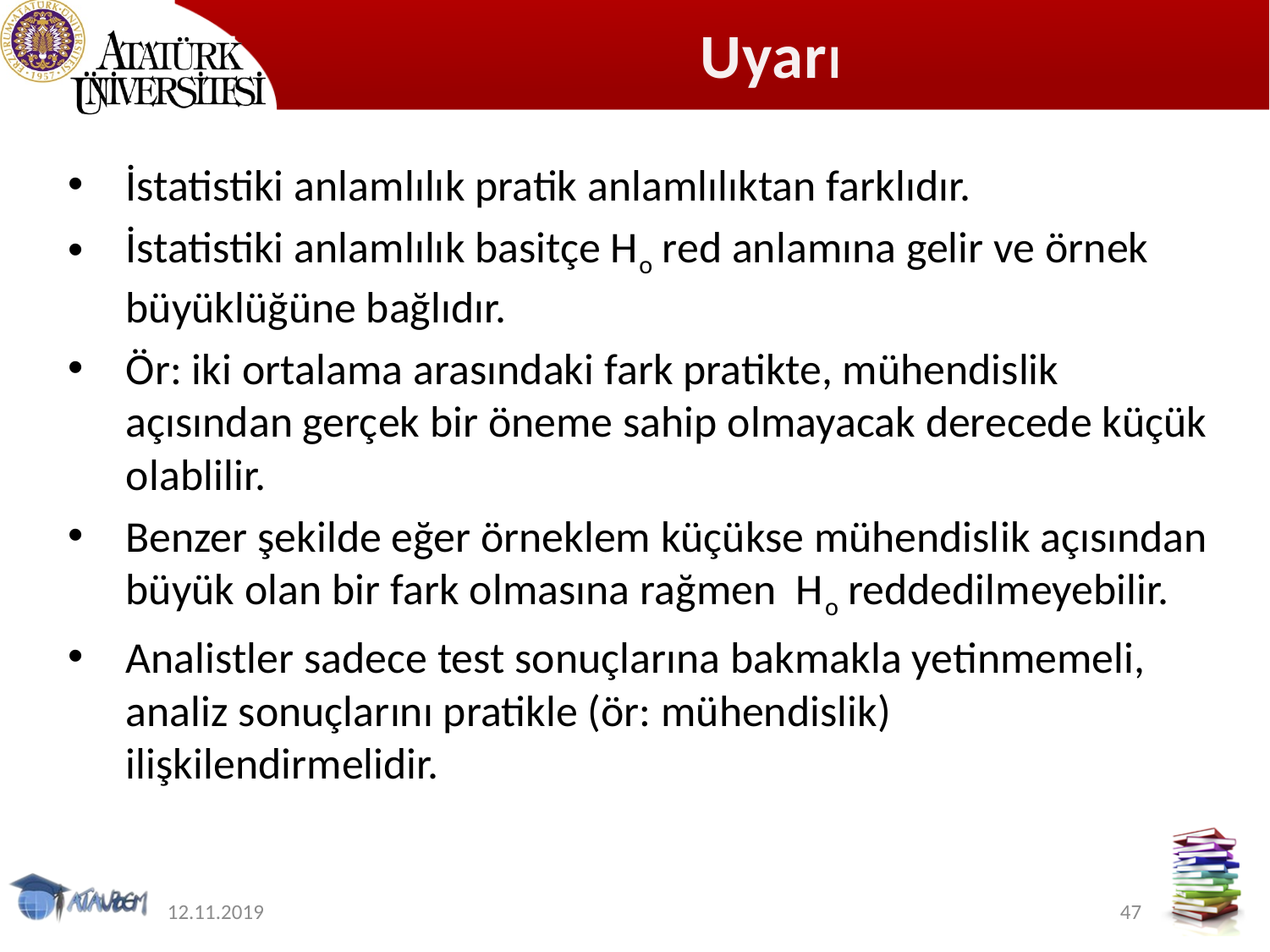

# Uyarı
İstatistiki anlamlılık pratik anlamlılıktan farklıdır.
İstatistiki anlamlılık basitçe Ho red anlamına gelir ve örnek büyüklüğüne bağlıdır.
Ör: iki ortalama arasındaki fark pratikte, mühendislik açısından gerçek bir öneme sahip olmayacak derecede küçük olablilir.
Benzer şekilde eğer örneklem küçükse mühendislik açısından büyük olan bir fark olmasına rağmen  Ho reddedilmeyebilir.
Analistler sadece test sonuçlarına bakmakla yetinmemeli, analiz sonuçlarını pratikle (ör: mühendislik) ilişkilendirmelidir.

12.11.2019
47